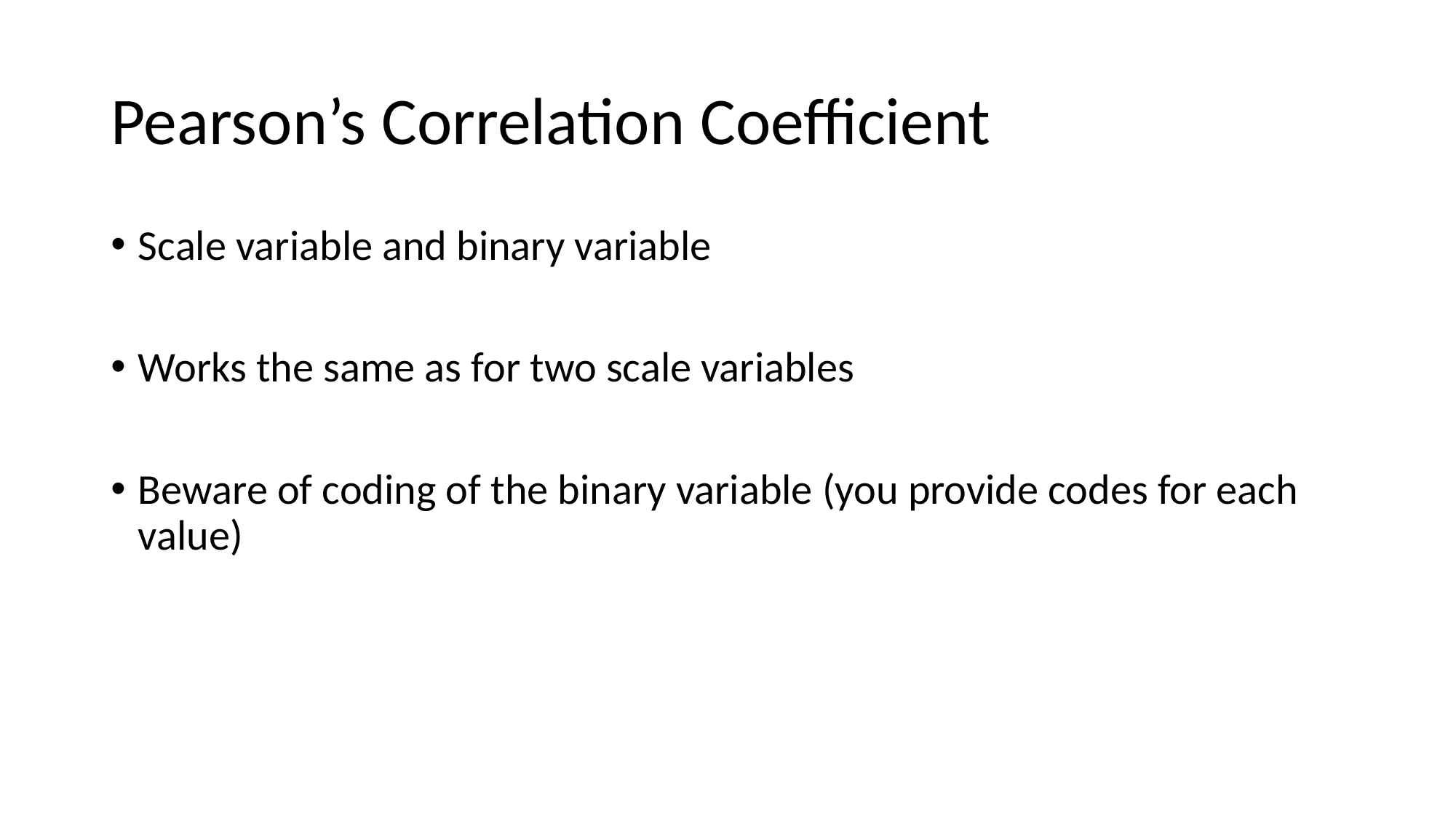

# Pearson’s Correlation Coefficient
Scale variable and binary variable

Works the same as for two scale variables

Beware of coding of the binary variable (you provide codes for each value)